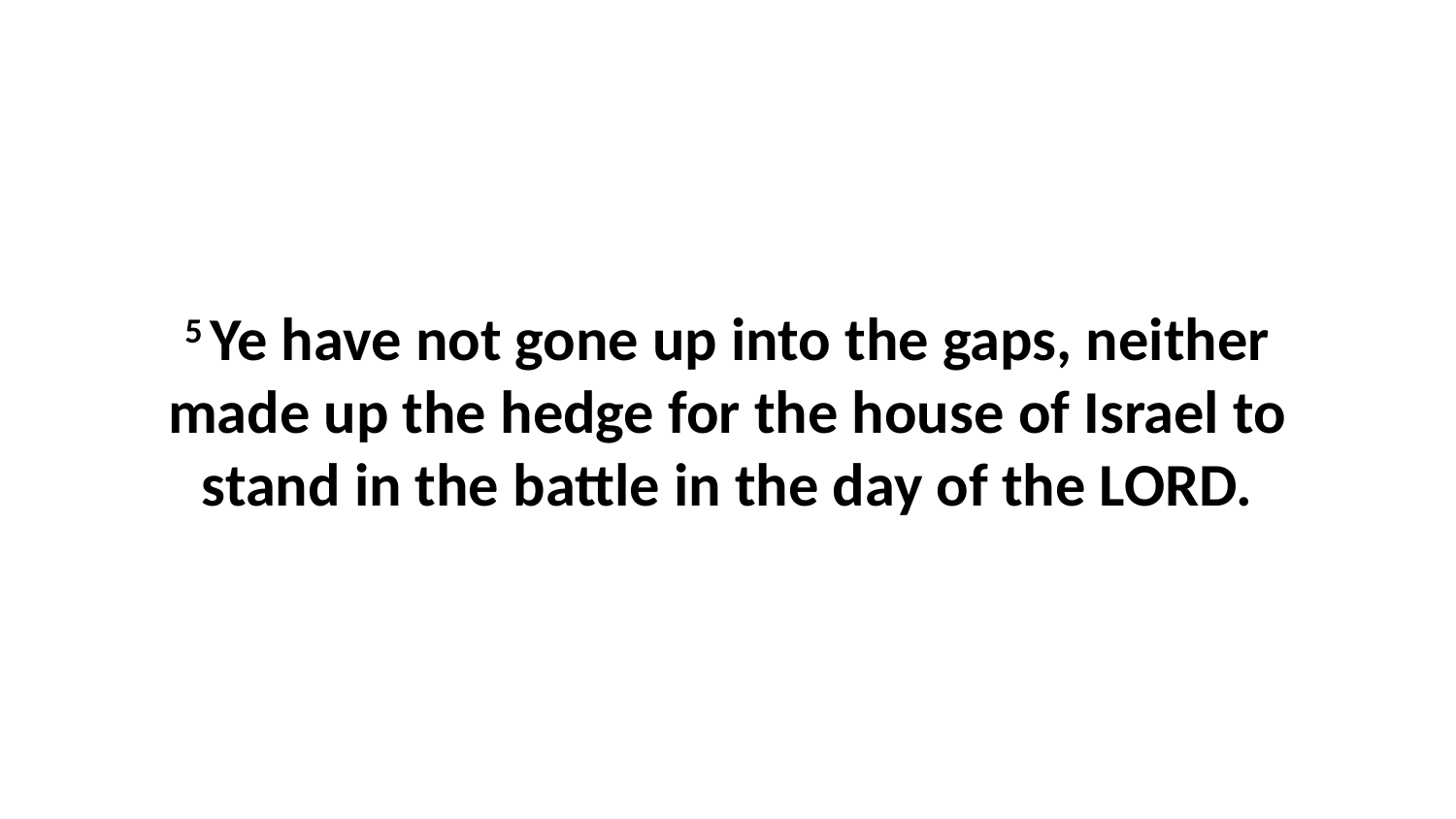

5 Ye have not gone up into the gaps, neither made up the hedge for the house of Israel to stand in the battle in the day of the LORD.